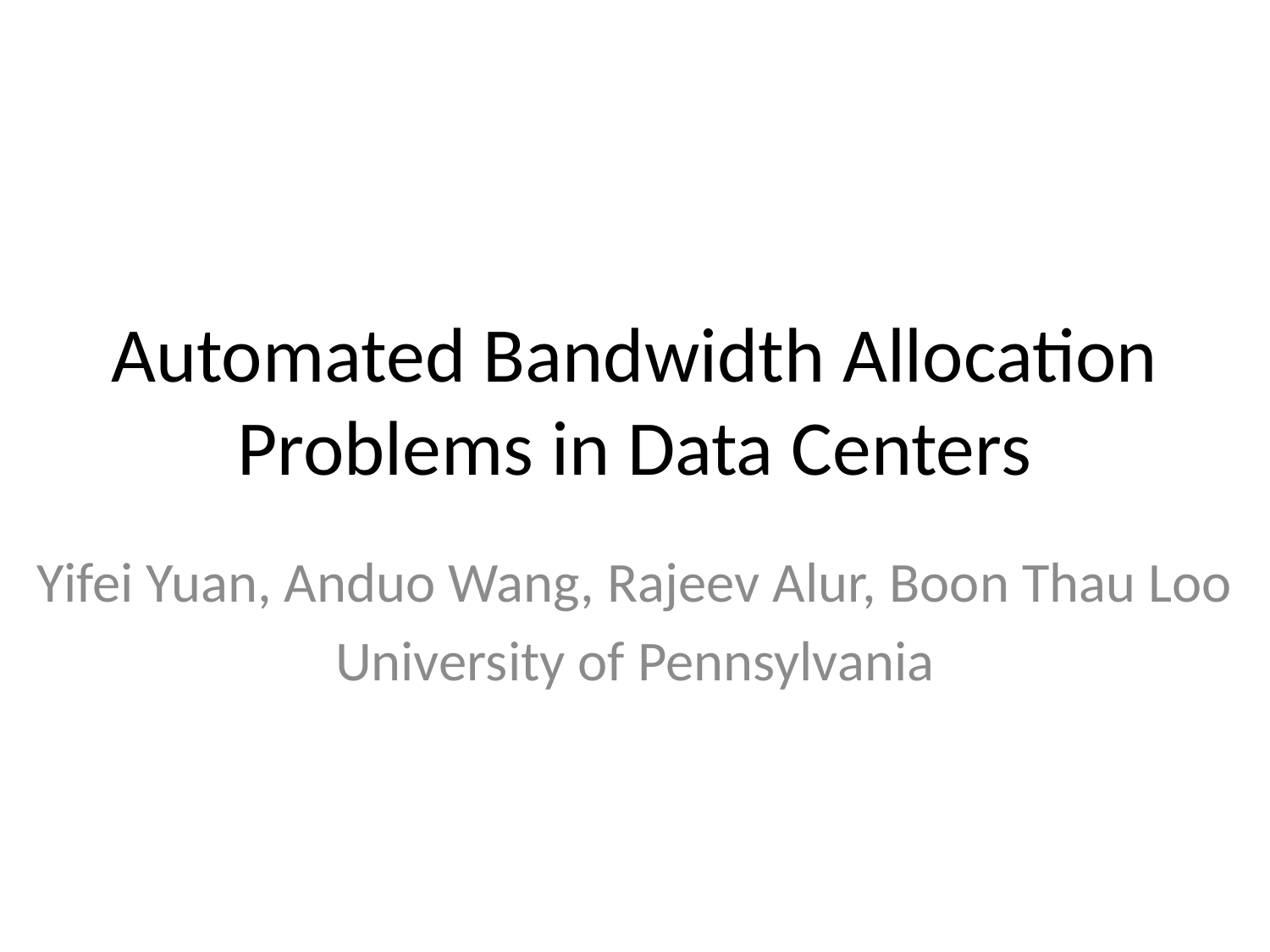

# Automated Bandwidth Allocation Problems in Data Centers
Yifei Yuan, Anduo Wang, Rajeev Alur, Boon Thau Loo
University of Pennsylvania